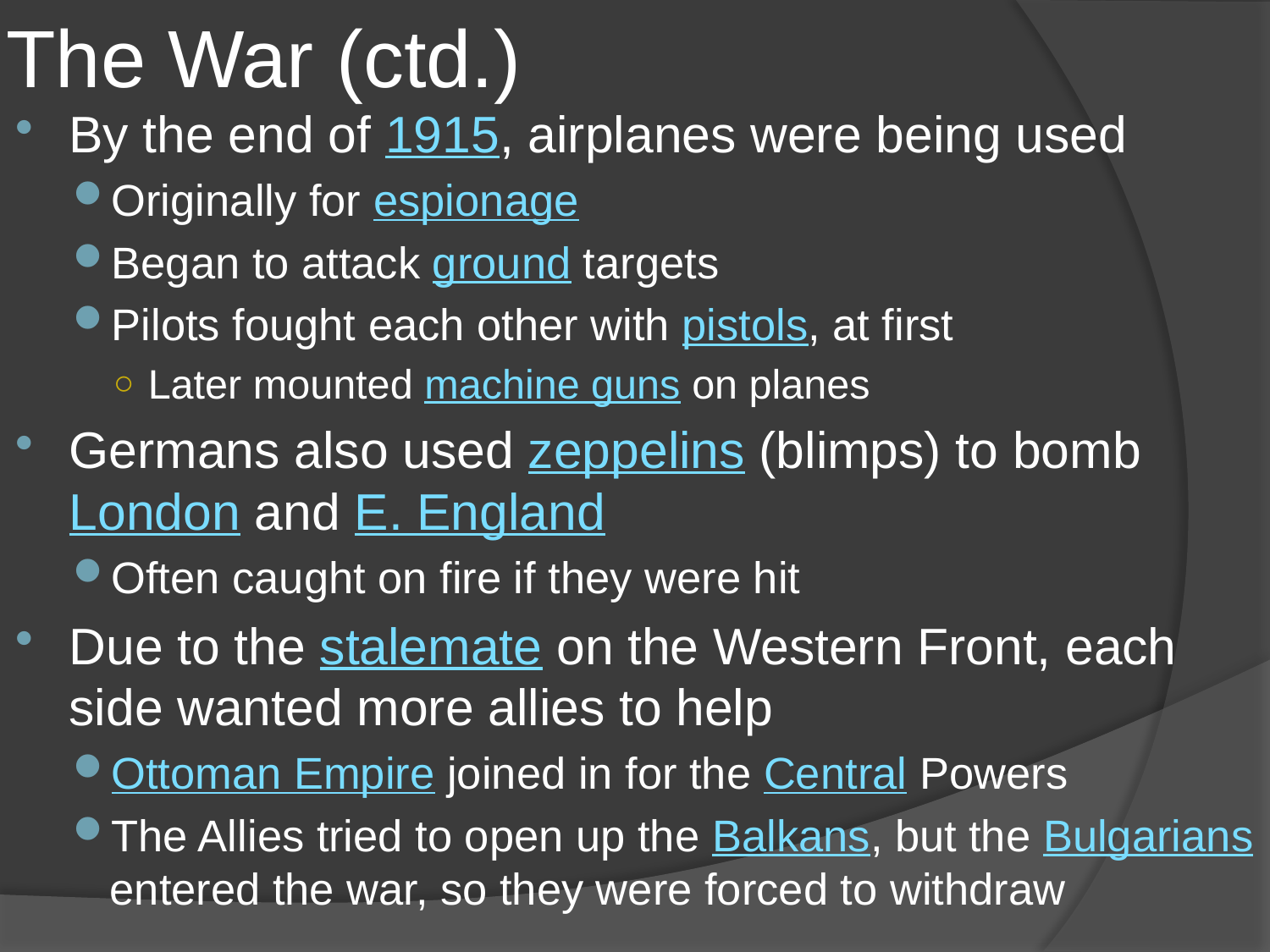

# The War (ctd.)
By the end of 1915, airplanes were being used
Originally for espionage
Began to attack ground targets
Pilots fought each other with pistols, at first
Later mounted machine guns on planes
Germans also used zeppelins (blimps) to bomb London and E. England
Often caught on fire if they were hit
Due to the stalemate on the Western Front, each side wanted more allies to help
Ottoman Empire joined in for the Central Powers
The Allies tried to open up the Balkans, but the Bulgarians entered the war, so they were forced to withdraw